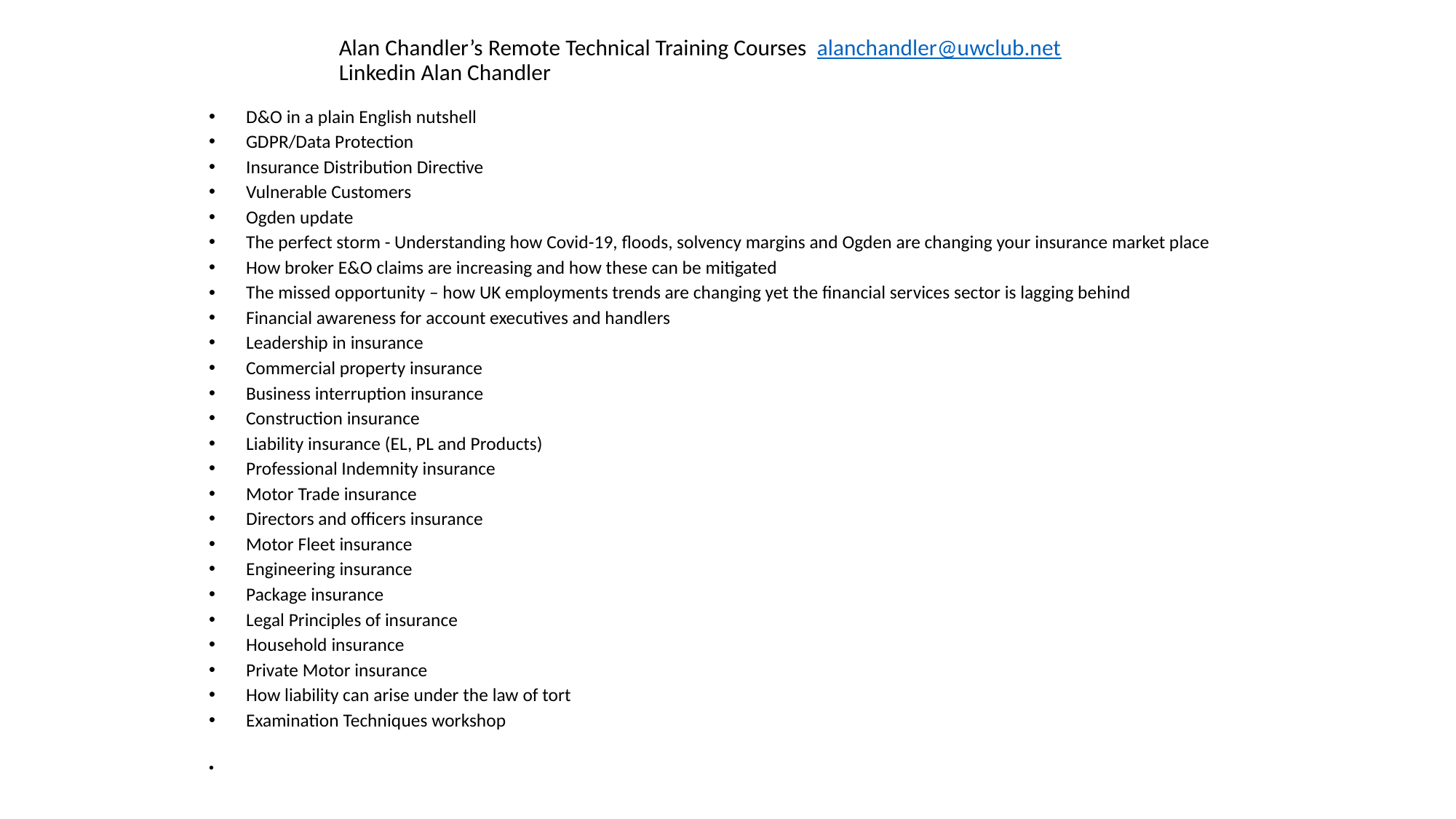

# Alan Chandler’s Remote Technical Training Courses  alanchandler@uwclub.net    Linkedin Alan Chandler
D&O in a plain English nutshell
GDPR/Data Protection
Insurance Distribution Directive
Vulnerable Customers
Ogden update
The perfect storm - Understanding how Covid-19, floods, solvency margins and Ogden are changing your insurance market place
How broker E&O claims are increasing and how these can be mitigated
The missed opportunity – how UK employments trends are changing yet the financial services sector is lagging behind
Financial awareness for account executives and handlers
Leadership in insurance
Commercial property insurance
Business interruption insurance
Construction insurance
Liability insurance (EL, PL and Products)
Professional Indemnity insurance
Motor Trade insurance
Directors and officers insurance
Motor Fleet insurance
Engineering insurance
Package insurance
Legal Principles of insurance
Household insurance
Private Motor insurance
How liability can arise under the law of tort
Examination Techniques workshop